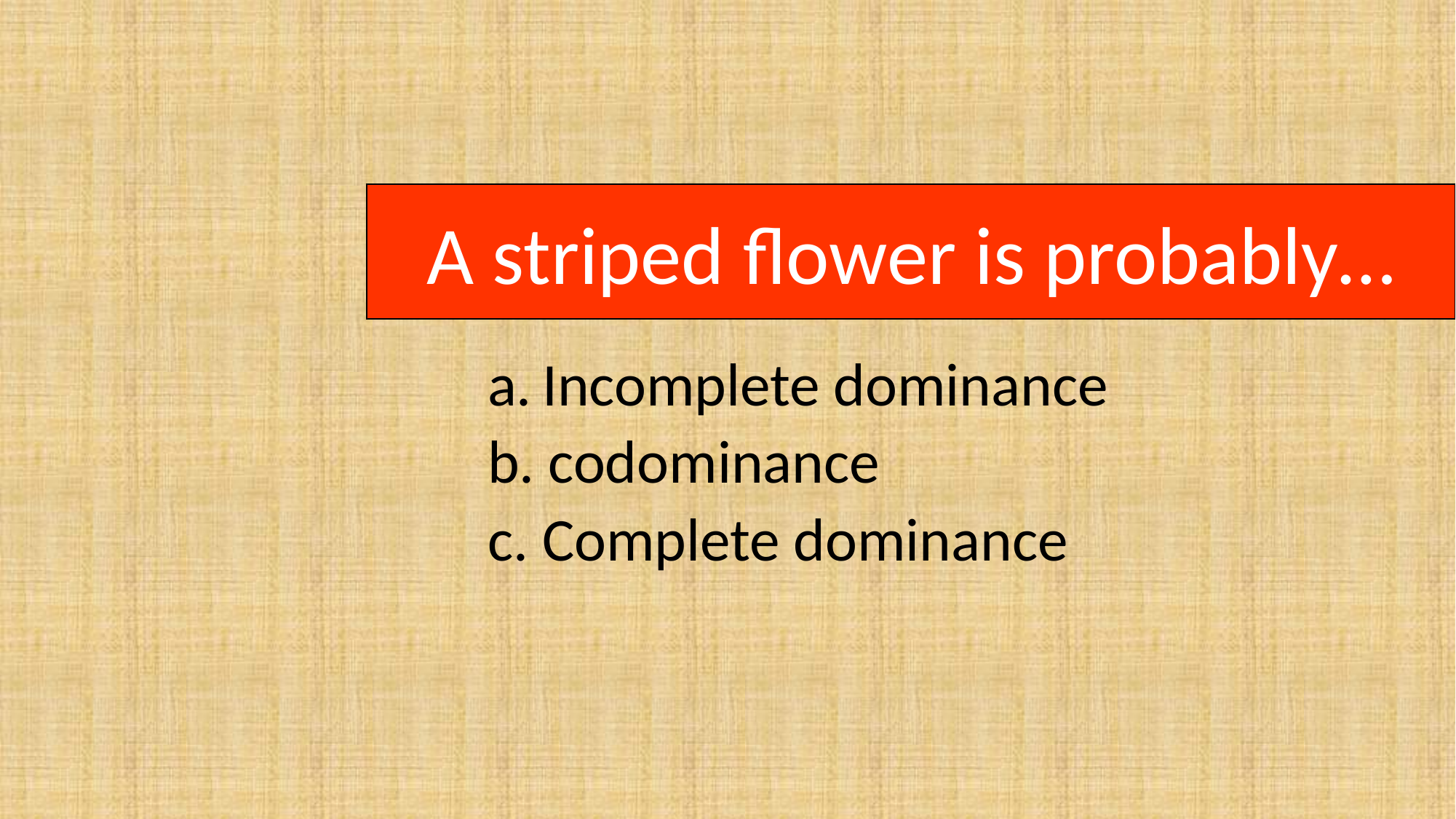

A striped flower is probably…
Incomplete dominance
b. codominance
c. Complete dominance